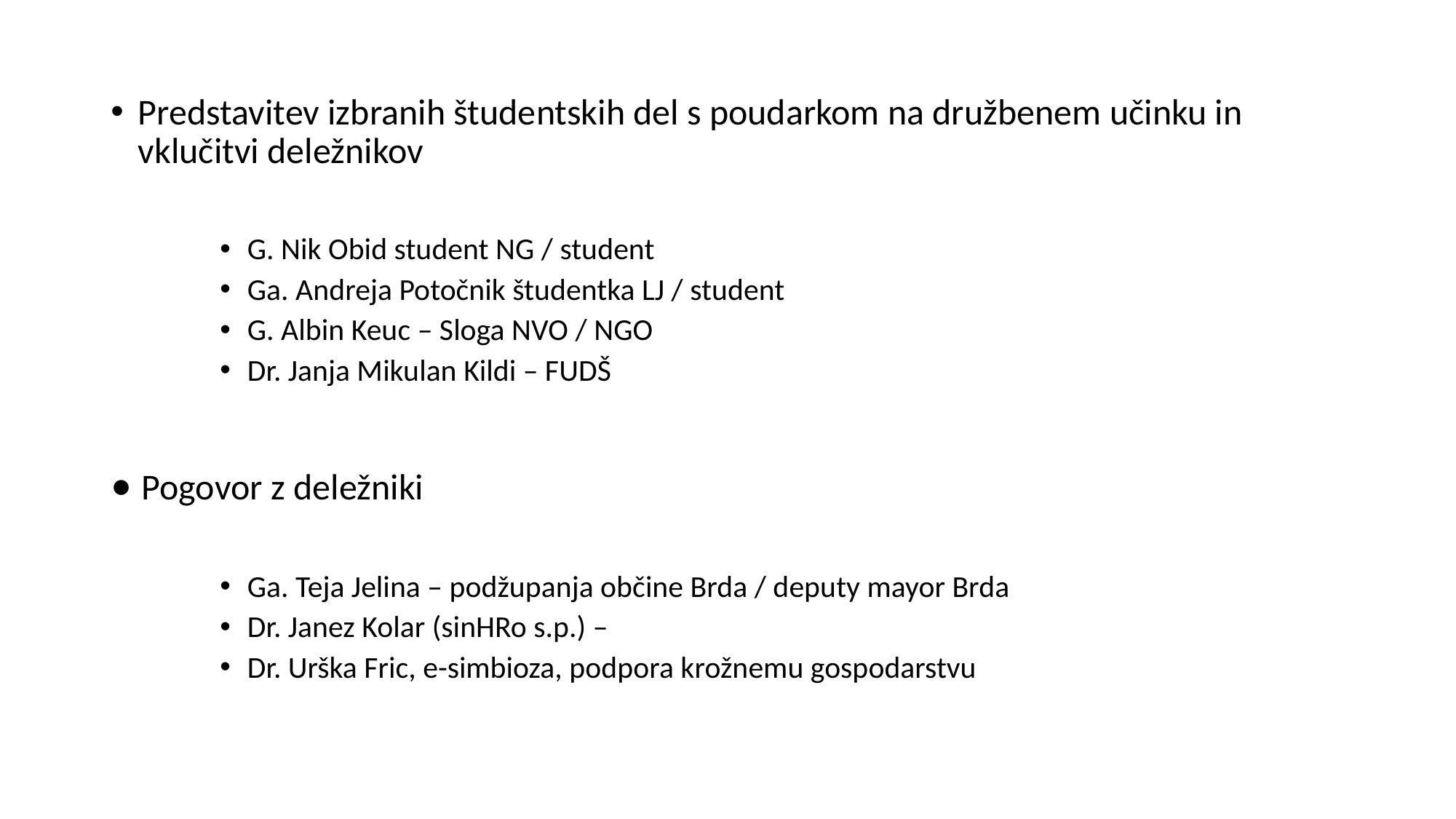

Predstavitev izbranih študentskih del s poudarkom na družbenem učinku in vklučitvi deležnikov

G. Nik Obid student NG / student
Ga. Andreja Potočnik študentka LJ / student
G. Albin Keuc – Sloga NVO / NGO
Dr. Janja Mikulan Kildi – FUDŠ

• Pogovor z deležniki

Ga. Teja Jelina – podžupanja občine Brda / deputy mayor Brda
Dr. Janez Kolar (sinHRo s.p.) –
Dr. Urška Fric, e-simbioza, podpora krožnemu gospodarstvu